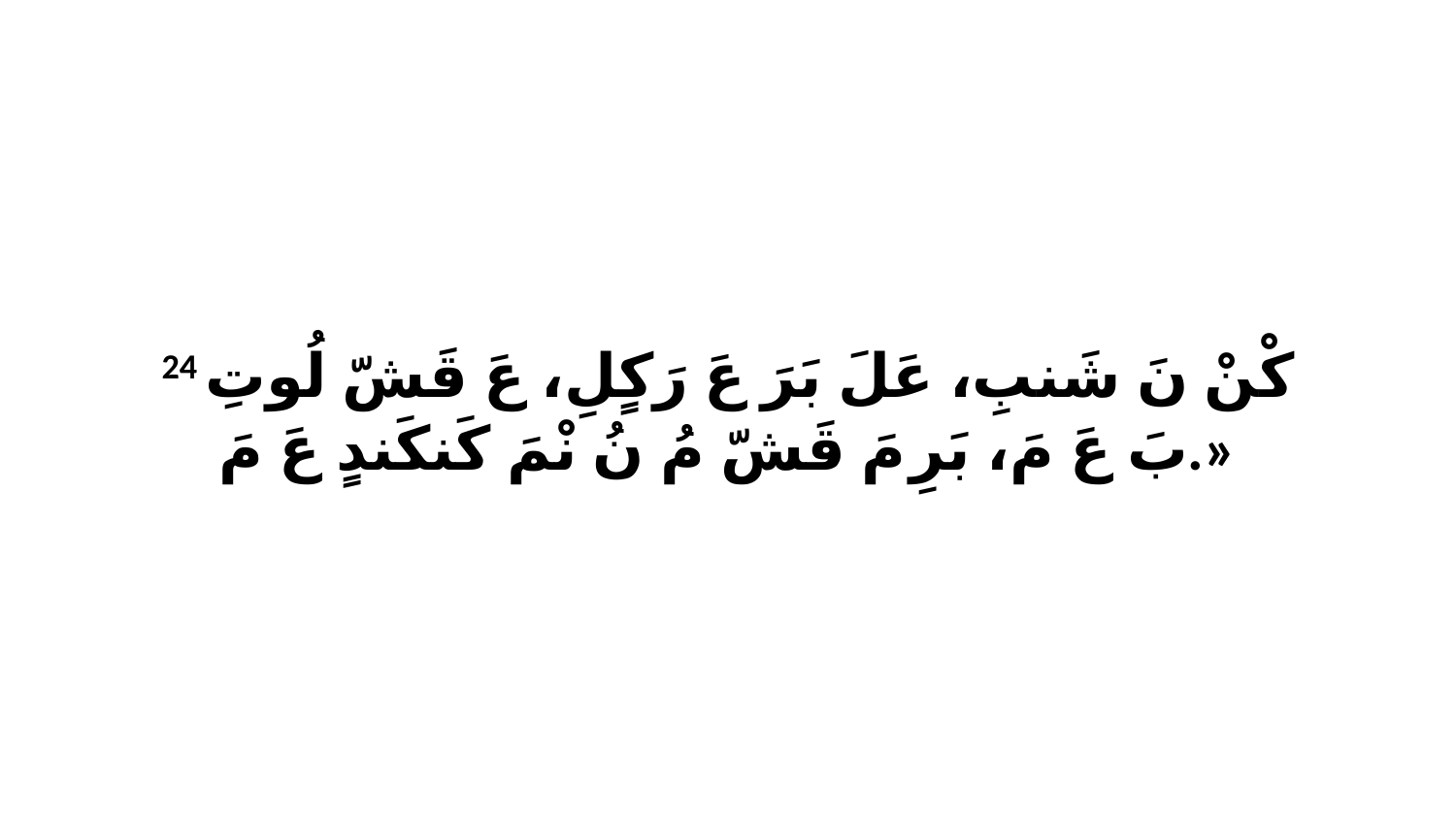

24 كْنْ نَ شَنبِ، عَلَ بَرَ عَ رَكٍلِ، عَ قَشّ لُوتِ بَ عَ مَ، بَرِ مَ قَشّ مُ نُ نْمَ كَنكَندٍ عَ مَ.»